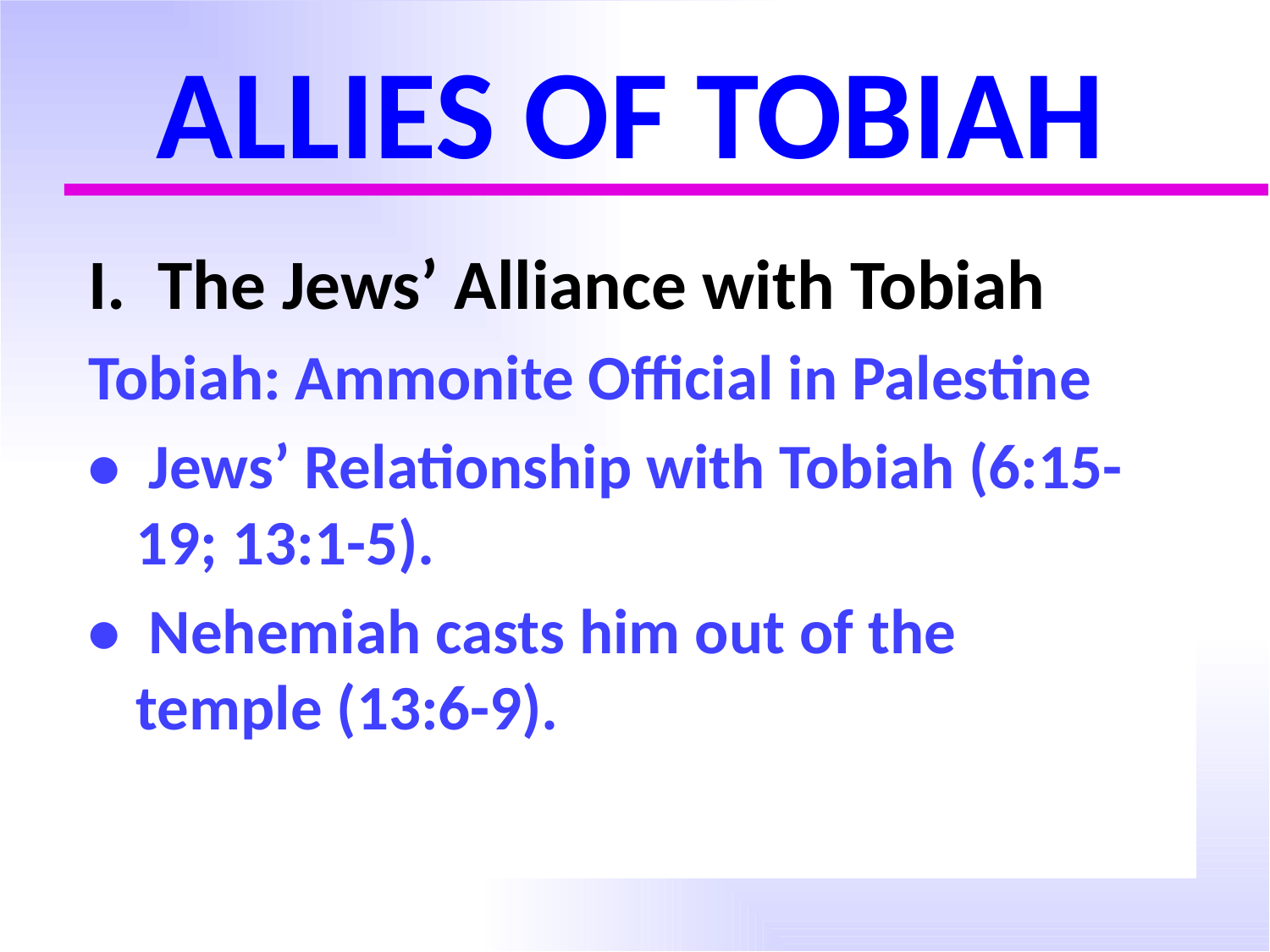

# Allies of Tobiah
I.  The Jews’ Alliance with Tobiah
Tobiah: Ammonite Official in Palestine
•  Jews’ Relationship with Tobiah (6:15-19; 13:1-5).
•  Nehemiah casts him out of the temple (13:6-9).